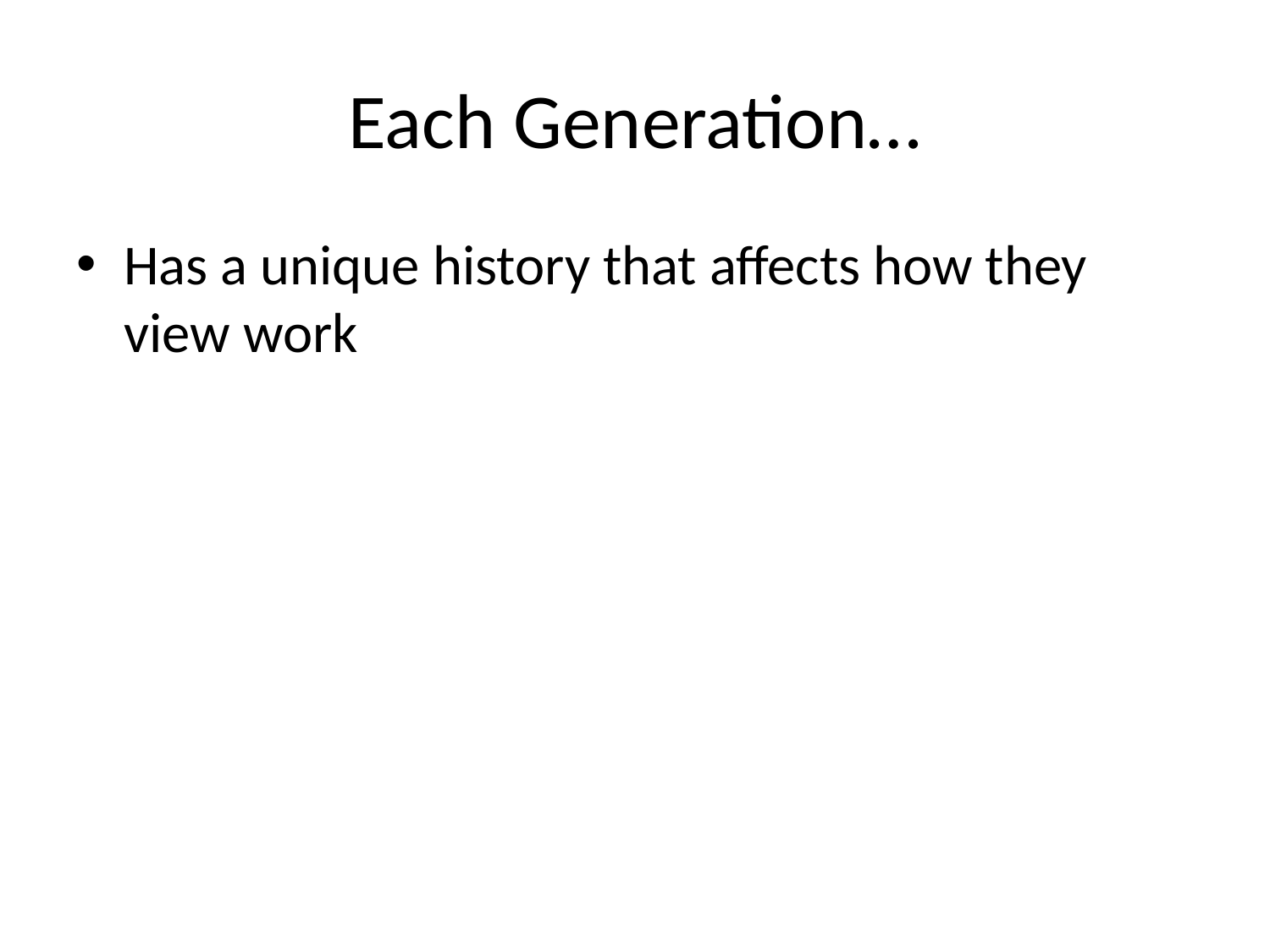

# Each Generation…
Has a unique history that affects how they view work